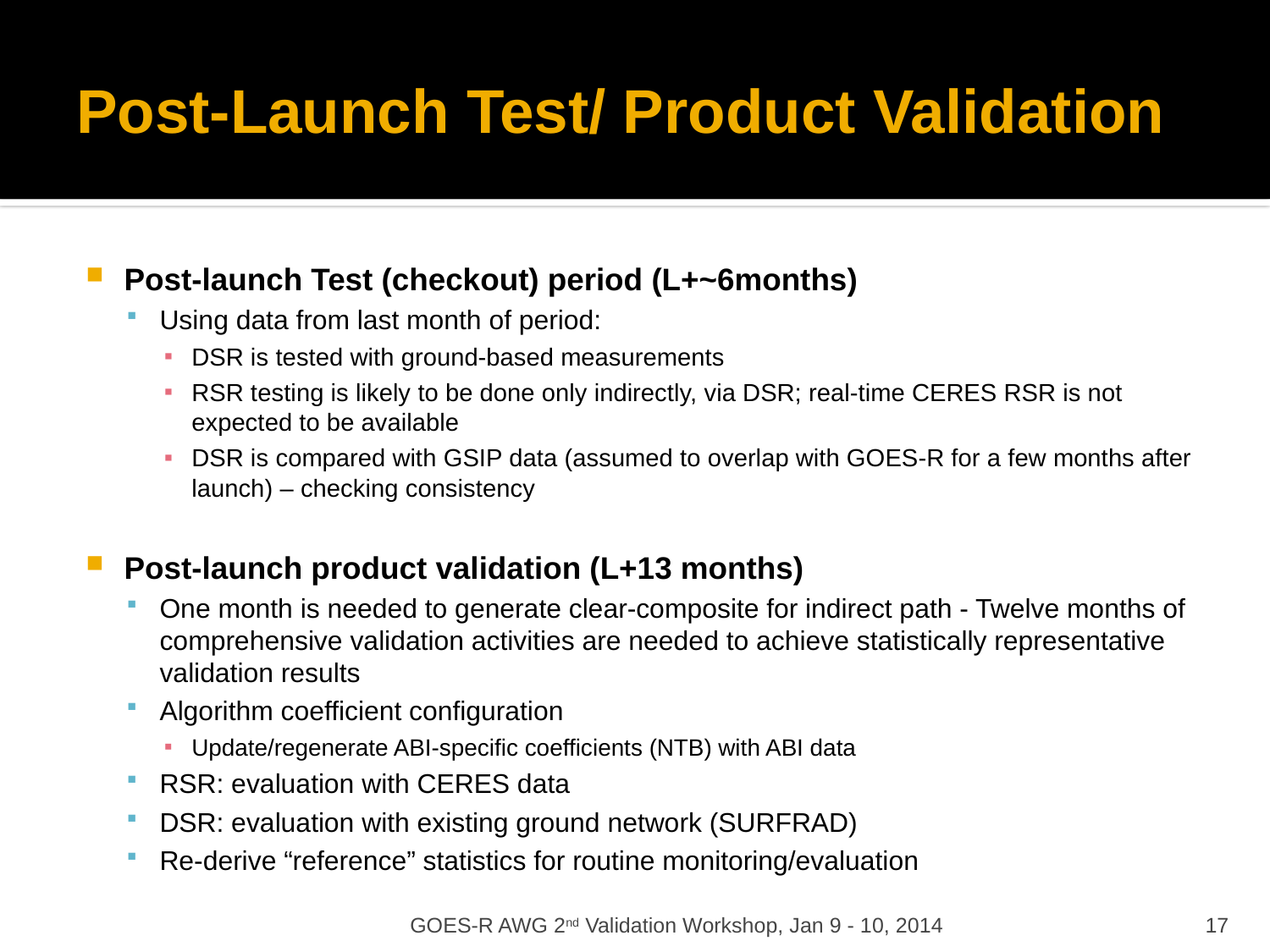

# Post-Launch Test/ Product Validation
Post-launch Test (checkout) period (L+~6months)
Using data from last month of period:
DSR is tested with ground-based measurements
RSR testing is likely to be done only indirectly, via DSR; real-time CERES RSR is not expected to be available
DSR is compared with GSIP data (assumed to overlap with GOES-R for a few months after launch) – checking consistency

Post-launch product validation (L+13 months)
One month is needed to generate clear-composite for indirect path - Twelve months of comprehensive validation activities are needed to achieve statistically representative validation results
Algorithm coefficient configuration
Update/regenerate ABI-specific coefficients (NTB) with ABI data
RSR: evaluation with CERES data
DSR: evaluation with existing ground network (SURFRAD)
Re-derive “reference” statistics for routine monitoring/evaluation

GOES-R AWG 2nd Validation Workshop, Jan 9 - 10, 2014
17